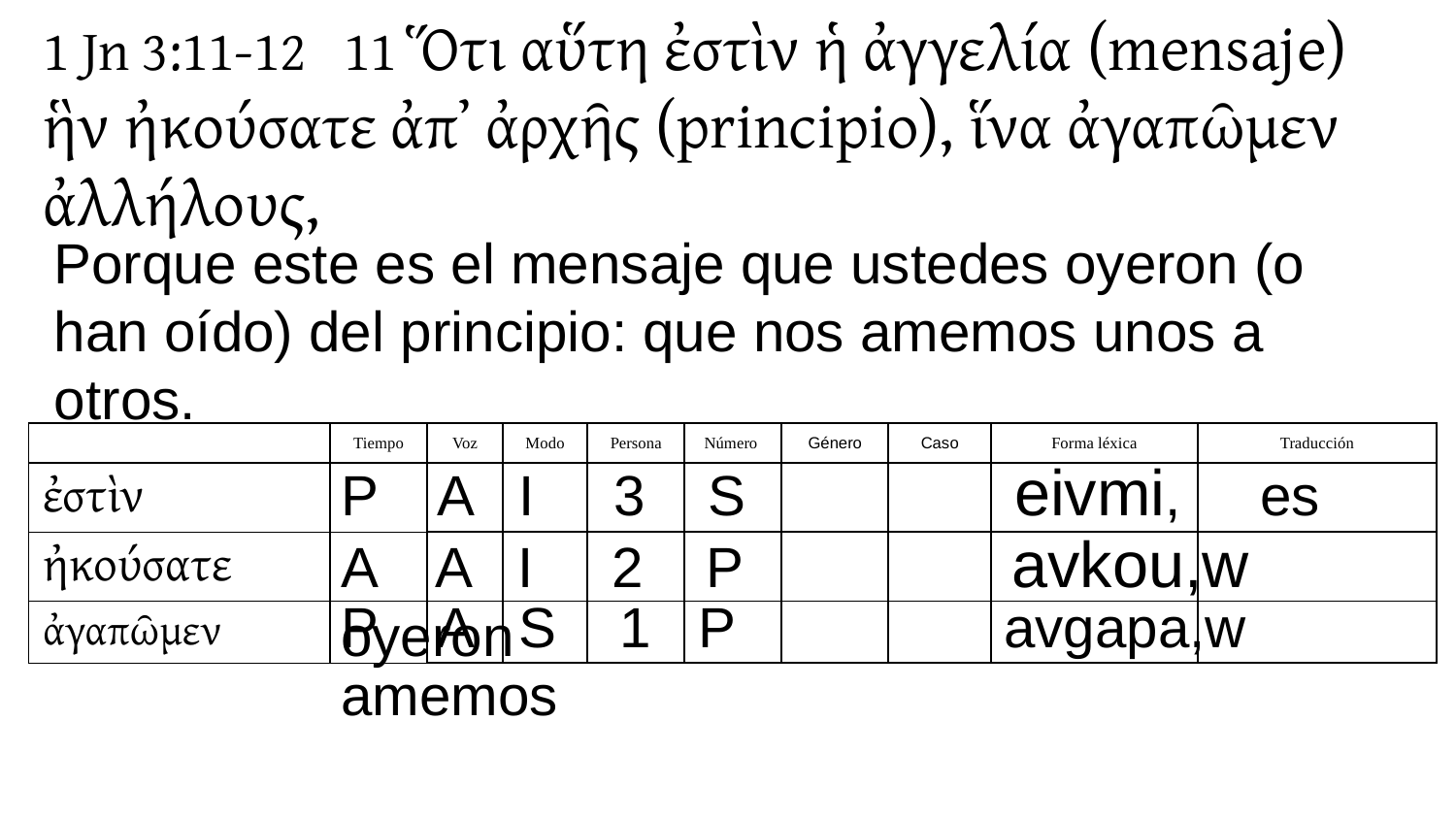

1 Jn 3:11-12   11 Ὅτι αὕτη ἐστὶν ἡ ἀγγελία (mensaje) ἣν ἠκούσατε ἀπ᾽ ἀρχῆς (principio), ἵνα ἀγαπῶμεν ἀλλήλους,
Porque este es el mensaje que ustedes oyeron (o han oído) del principio: que nos amemos unos a otros.
|  | Tiempo | Voz | Modo | Persona | Número | Género | Caso | Forma léxica | Traducción |
| --- | --- | --- | --- | --- | --- | --- | --- | --- | --- |
| ἐστὶν |  |  |  |  |  |  |  |  |  |
| ἠκούσατε |  |  |  |  |  |  |  |  |  |
| ἀγαπῶμεν |  |  |  |  |  |  |  |  |  |
P    A   I     3    S                 eivmi,     es
A    A   I     2    P                 avkou,w  oyeron
P    A   S    1   P                 avgapa,w  amemos